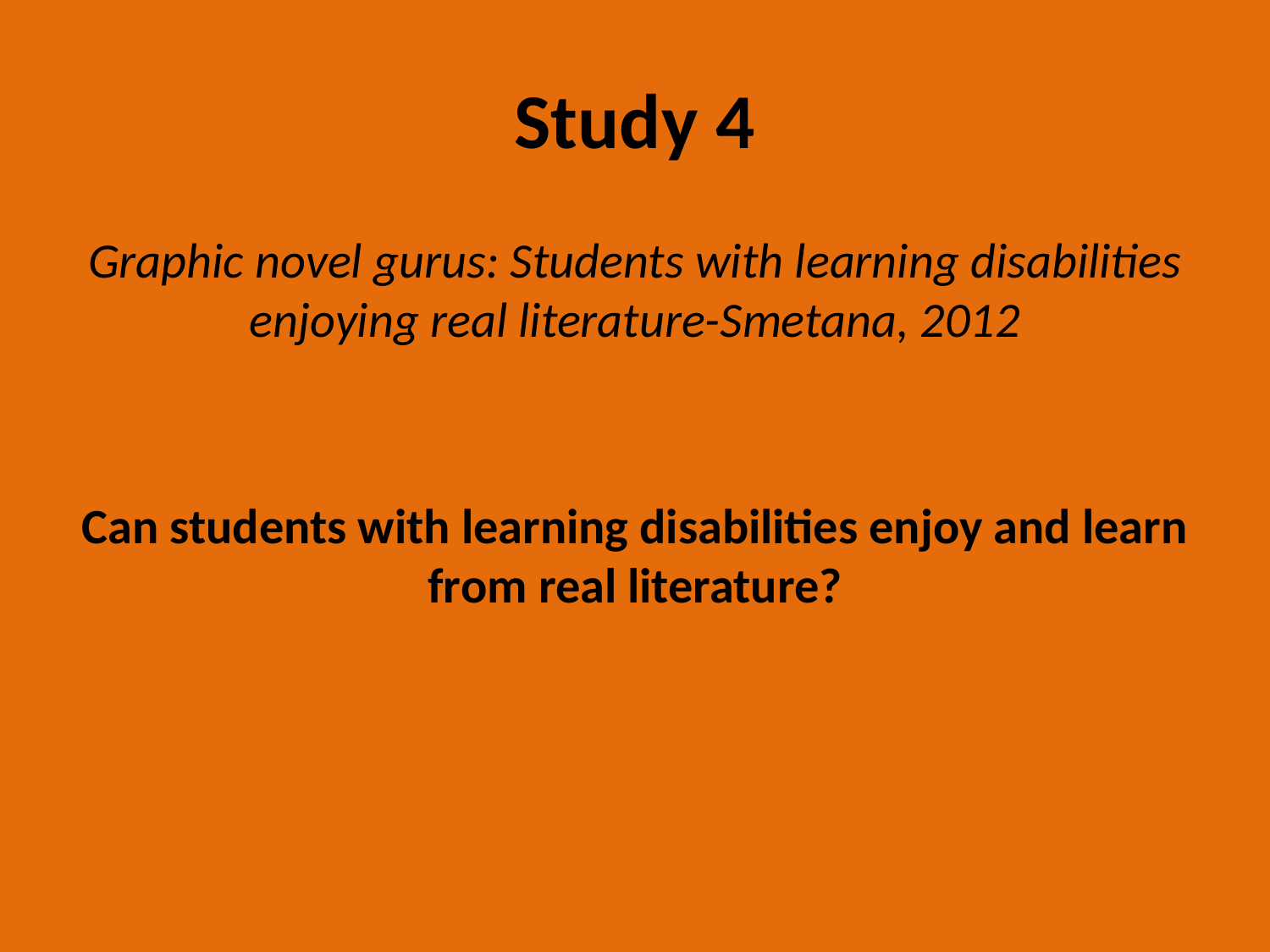

# Study 4
Graphic novel gurus: Students with learning disabilities enjoying real literature-Smetana, 2012

Can students with learning disabilities enjoy and learn from real literature?